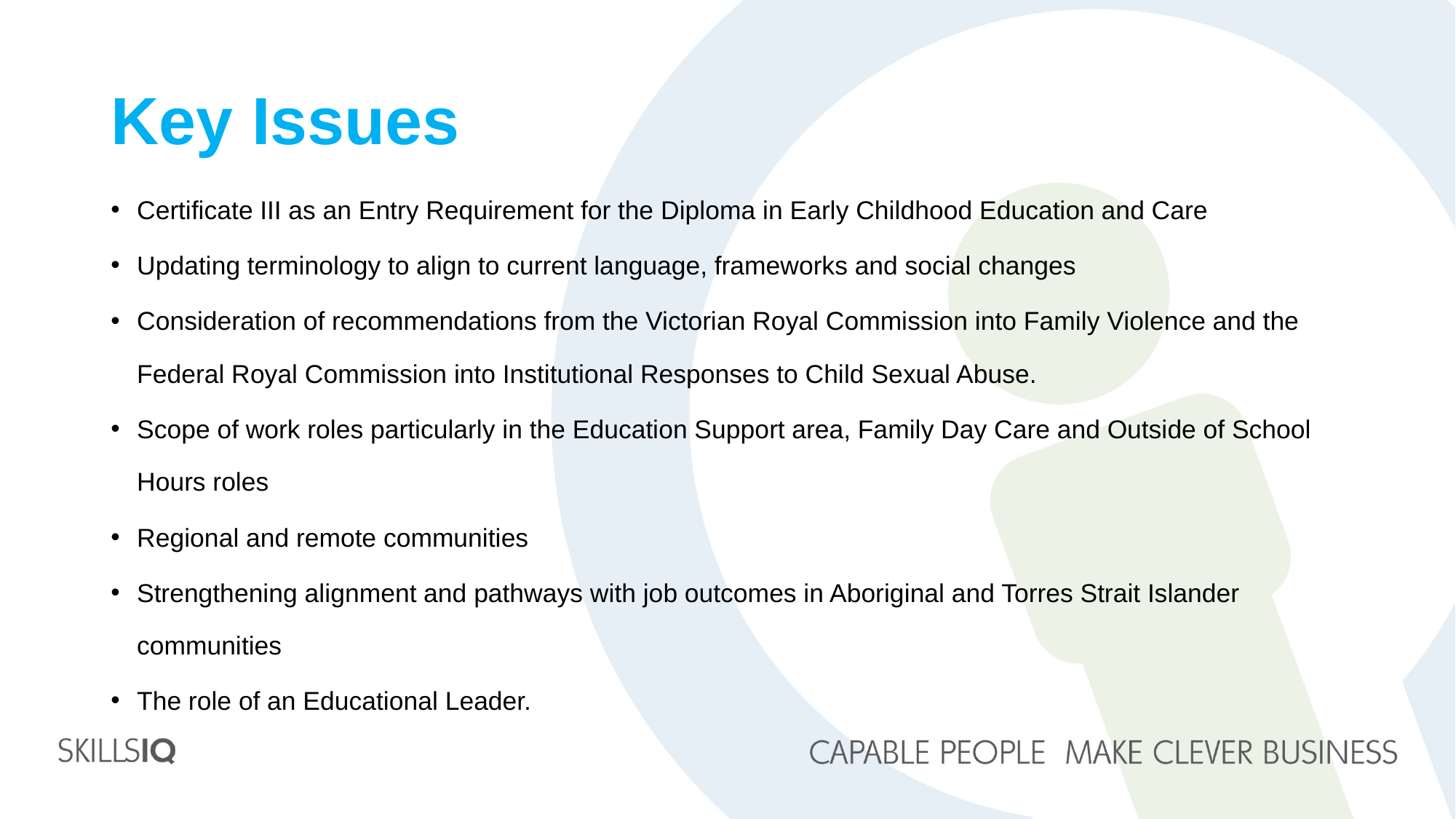

# Key Issues

Certificate III as an Entry Requirement for the Diploma in Early Childhood Education and Care
Updating terminology to align to current language, frameworks and social changes
Consideration of recommendations from the Victorian Royal Commission into Family Violence and the Federal Royal Commission into Institutional Responses to Child Sexual Abuse.
Scope of work roles particularly in the Education Support area, Family Day Care and Outside of School Hours roles
Regional and remote communities
Strengthening alignment and pathways with job outcomes in Aboriginal and Torres Strait Islander communities
The role of an Educational Leader.